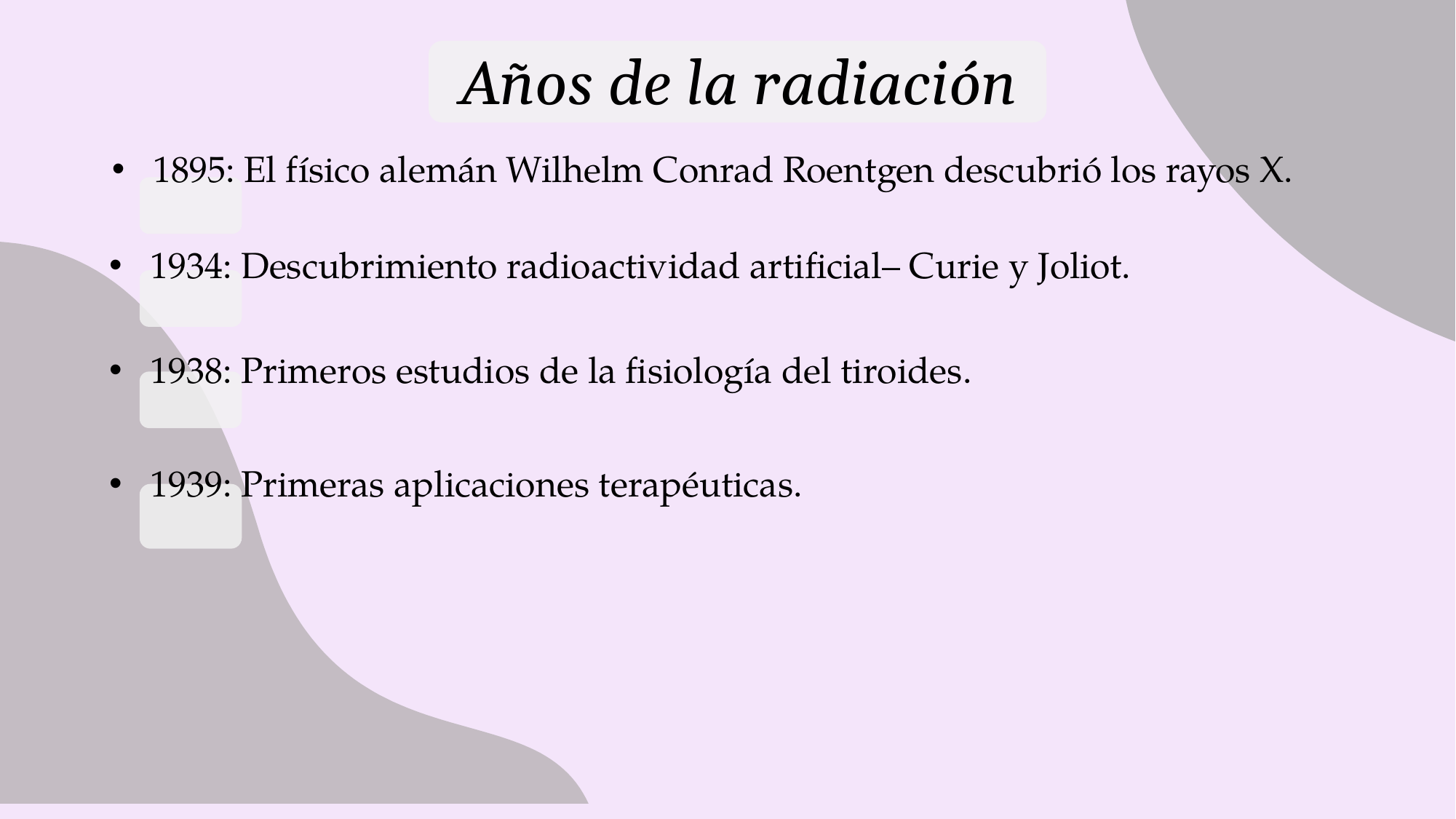

Años de la radiación

1895: El físico alemán Wilhelm Conrad Roentgen descubrió los rayos X.

# 1934: Descubrimiento radioactividad artificial– Curie y Joliot.

1938: Primeros estudios de la fisiología del tiroides.

1939: Primeras aplicaciones terapéuticas.